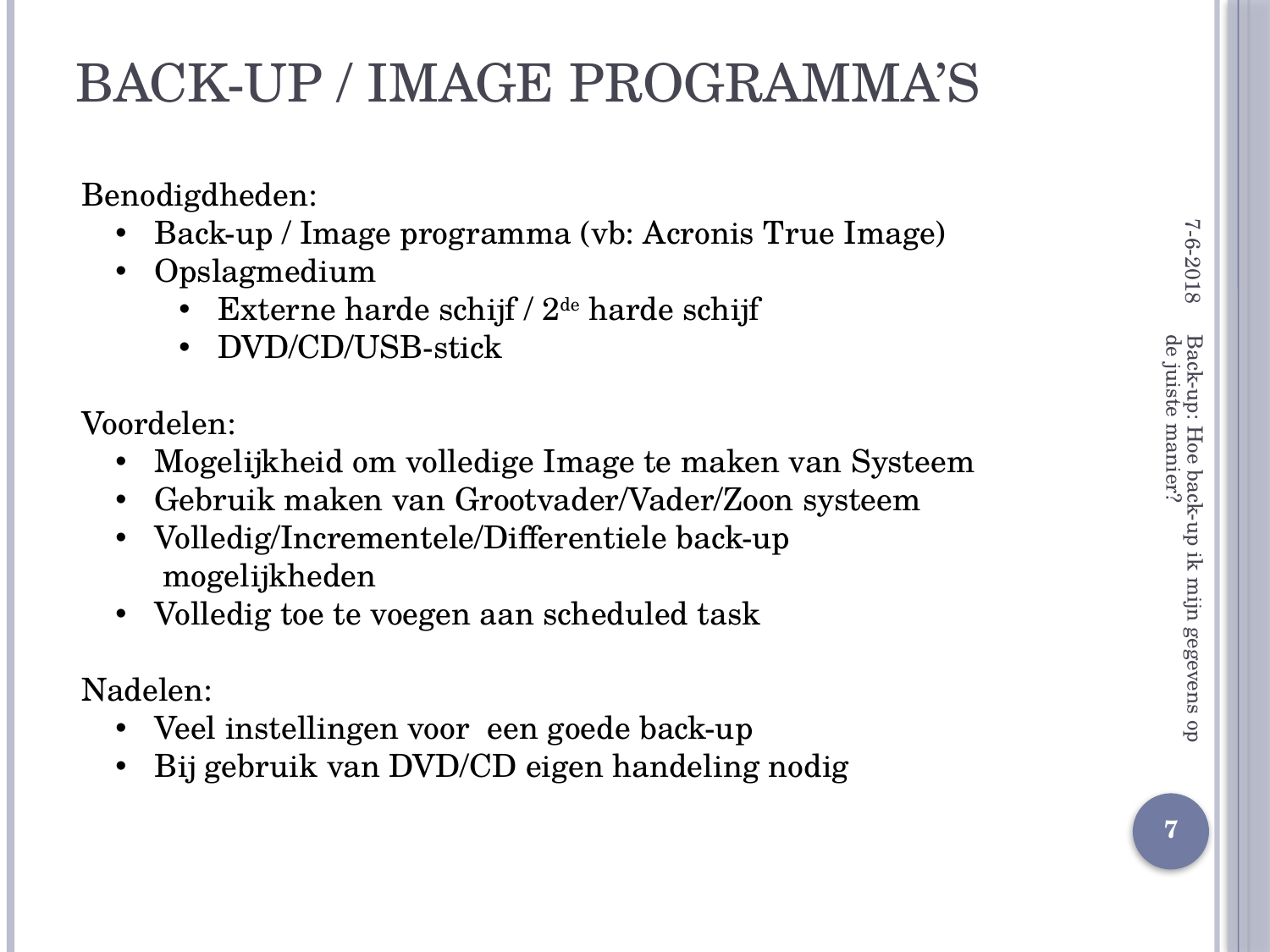

# Back-up / Image programma’s
7-6-2018
Benodigdheden:
 Back-up / Image programma (vb: Acronis True Image)
 Opslagmedium
 Externe harde schijf / 2de harde schijf
 DVD/CD/USB-stick

Voordelen:
 Mogelijkheid om volledige Image te maken van Systeem
 Gebruik maken van Grootvader/Vader/Zoon systeem
 Volledig/Incrementele/Differentiele back-up
  mogelijkheden
 Volledig toe te voegen aan scheduled task

Nadelen:
 Veel instellingen voor  een goede back-up
 Bij gebruik van DVD/CD eigen handeling nodig
Back-up: Hoe back-up ik mijn gegevens op de juiste manier?
7